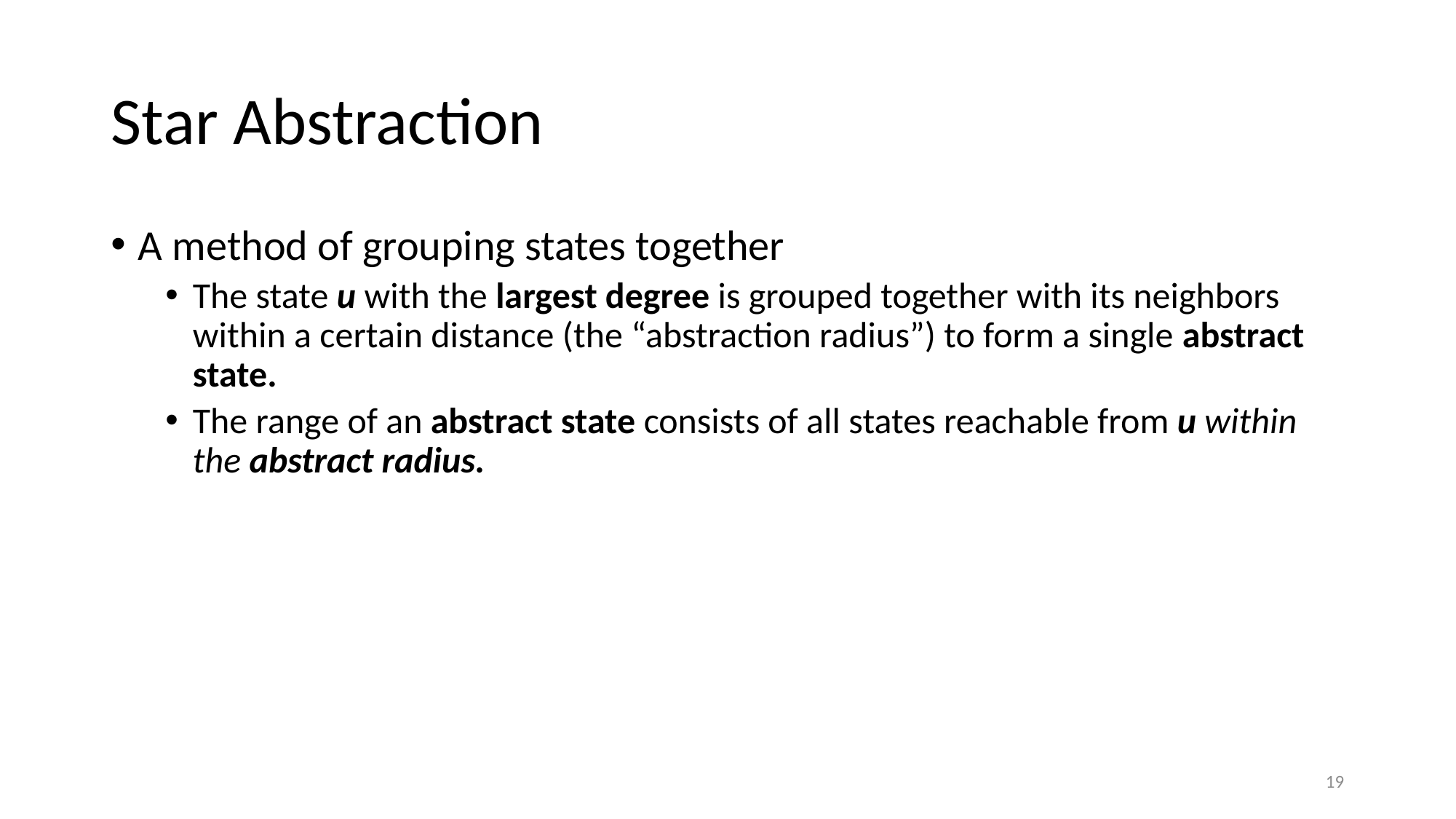

# Star Abstraction
A method of grouping states together
The state u with the largest degree is grouped together with its neighbors within a certain distance (the “abstraction radius”) to form a single abstract state.
The range of an abstract state consists of all states reachable from u within the abstract radius.
19